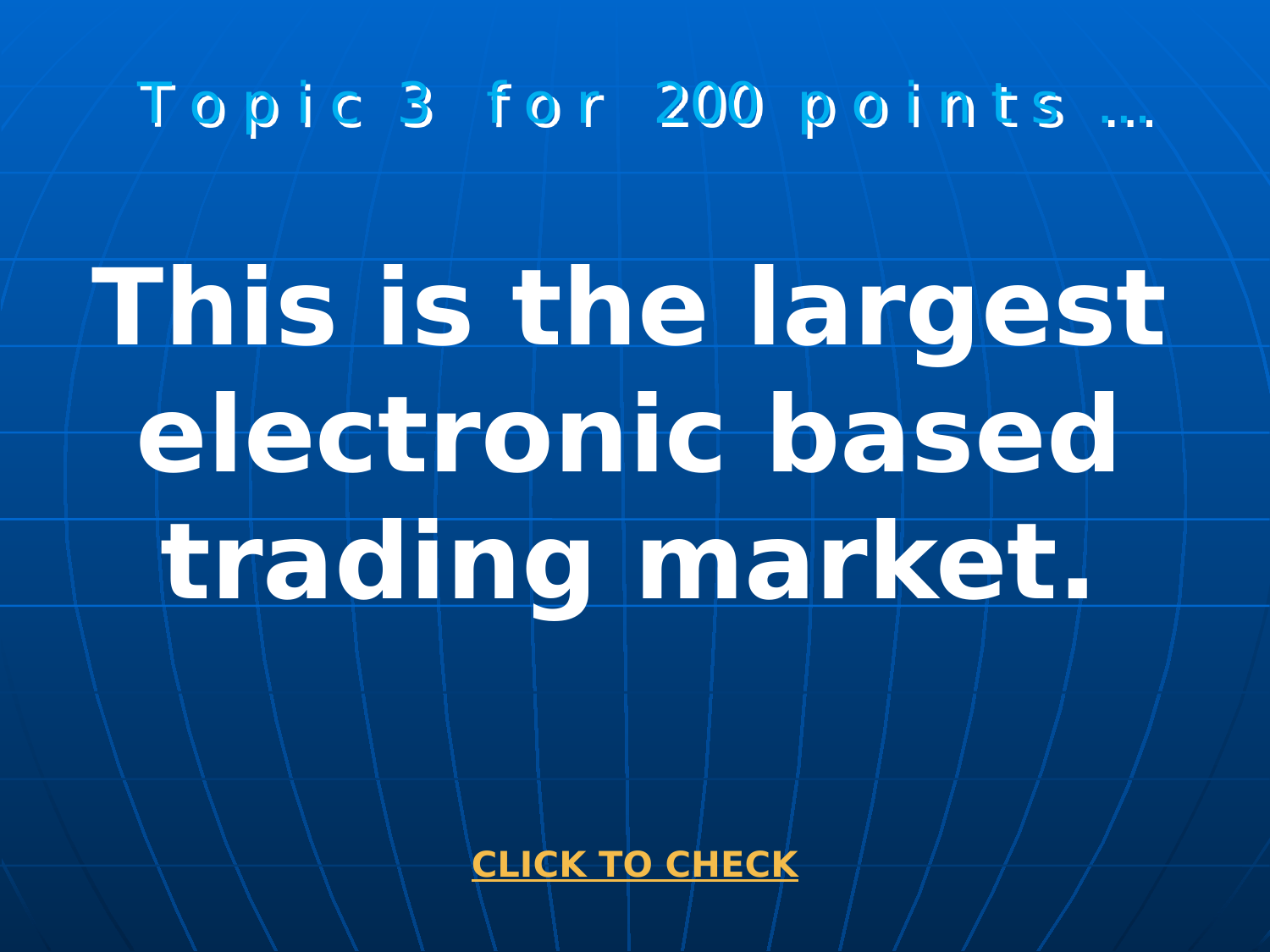

T o p i c  3   f o r   200  p o i n t s  …
This is the largest electronic based trading market.
CLICK TO CHECK